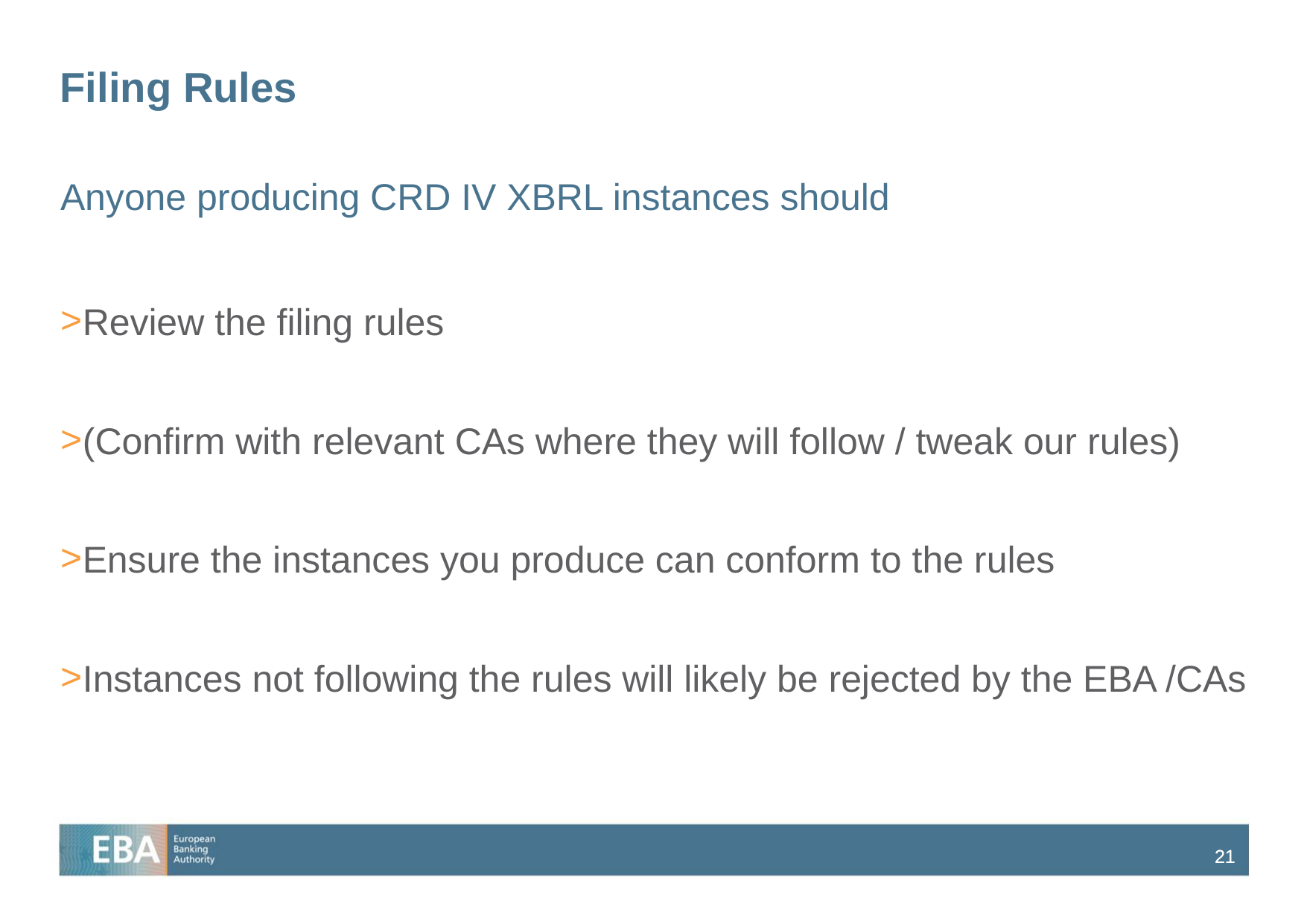

# Filing Rules
Anyone producing CRD IV XBRL instances should

Review the filing rules

(Confirm with relevant CAs where they will follow / tweak our rules)

Ensure the instances you produce can conform to the rules

Instances not following the rules will likely be rejected by the EBA /CAs